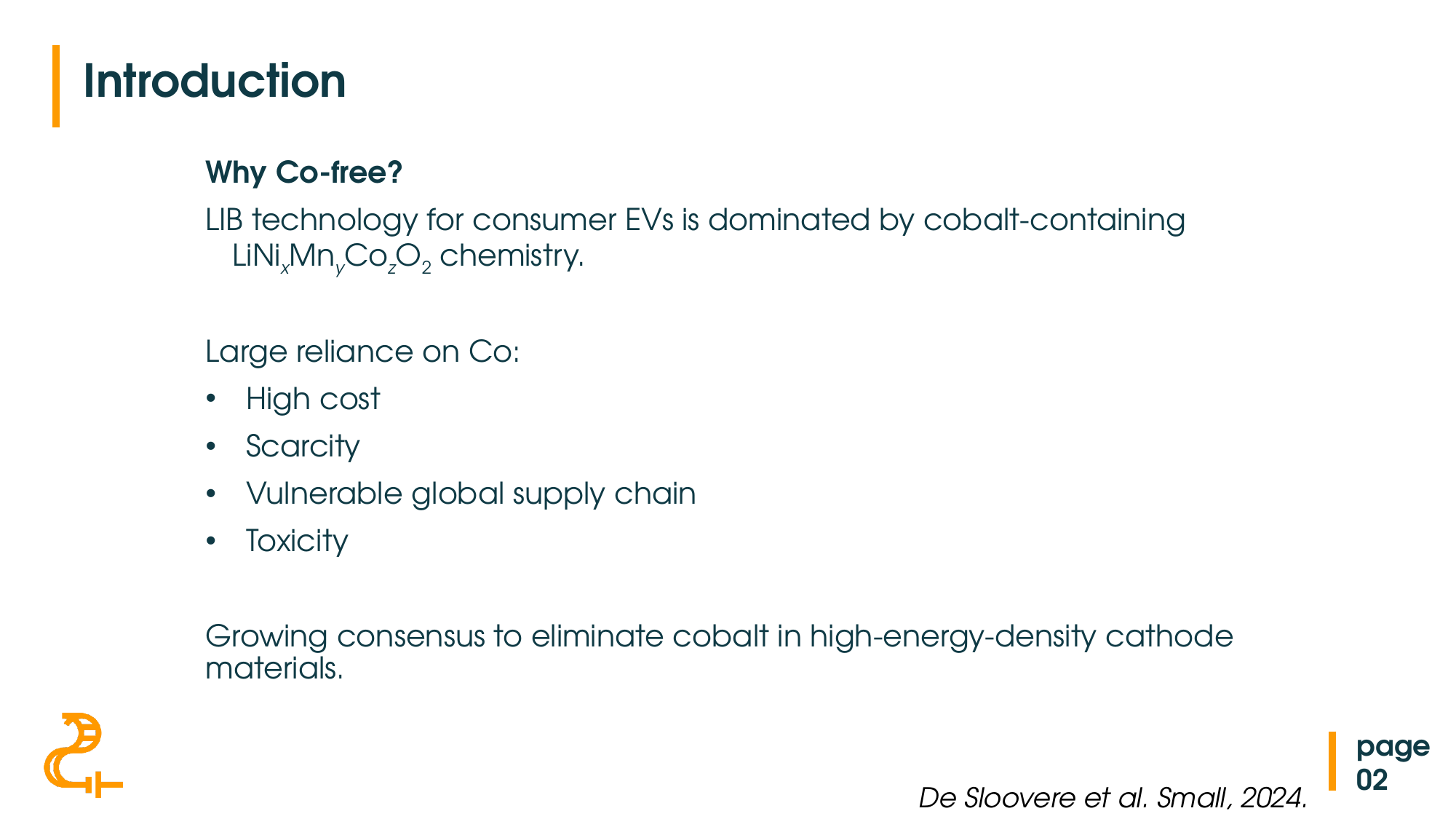

# Introduction
Why Co-free?
LIB technology for consumer EVs is dominated by cobalt-containing LiNixMnyCozO2 chemistry.

Large reliance on Co:
High cost
Scarcity
Vulnerable global supply chain
Toxicity

Growing consensus to eliminate cobalt in high-energy-density cathode materials.

page
02
De Sloovere et al. Small, 2024.